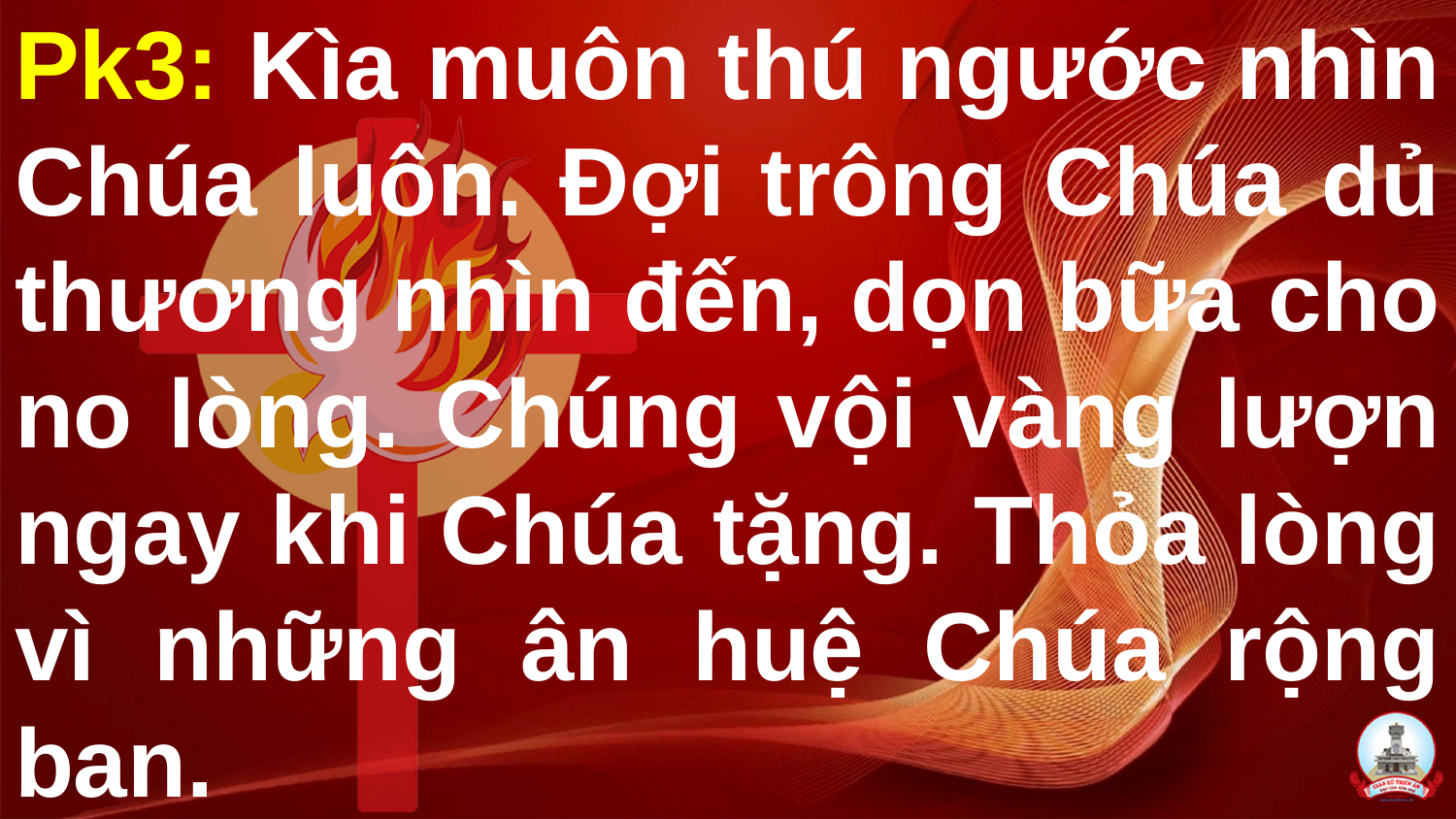

# Pk3: Kìa muôn thú ngước nhìn Chúa luôn. Đợi trông Chúa dủ thương nhìn đến, dọn bữa cho no lòng. Chúng vội vàng lượn ngay khi Chúa tặng. Thỏa lòng vì những ân huệ Chúa rộng ban.